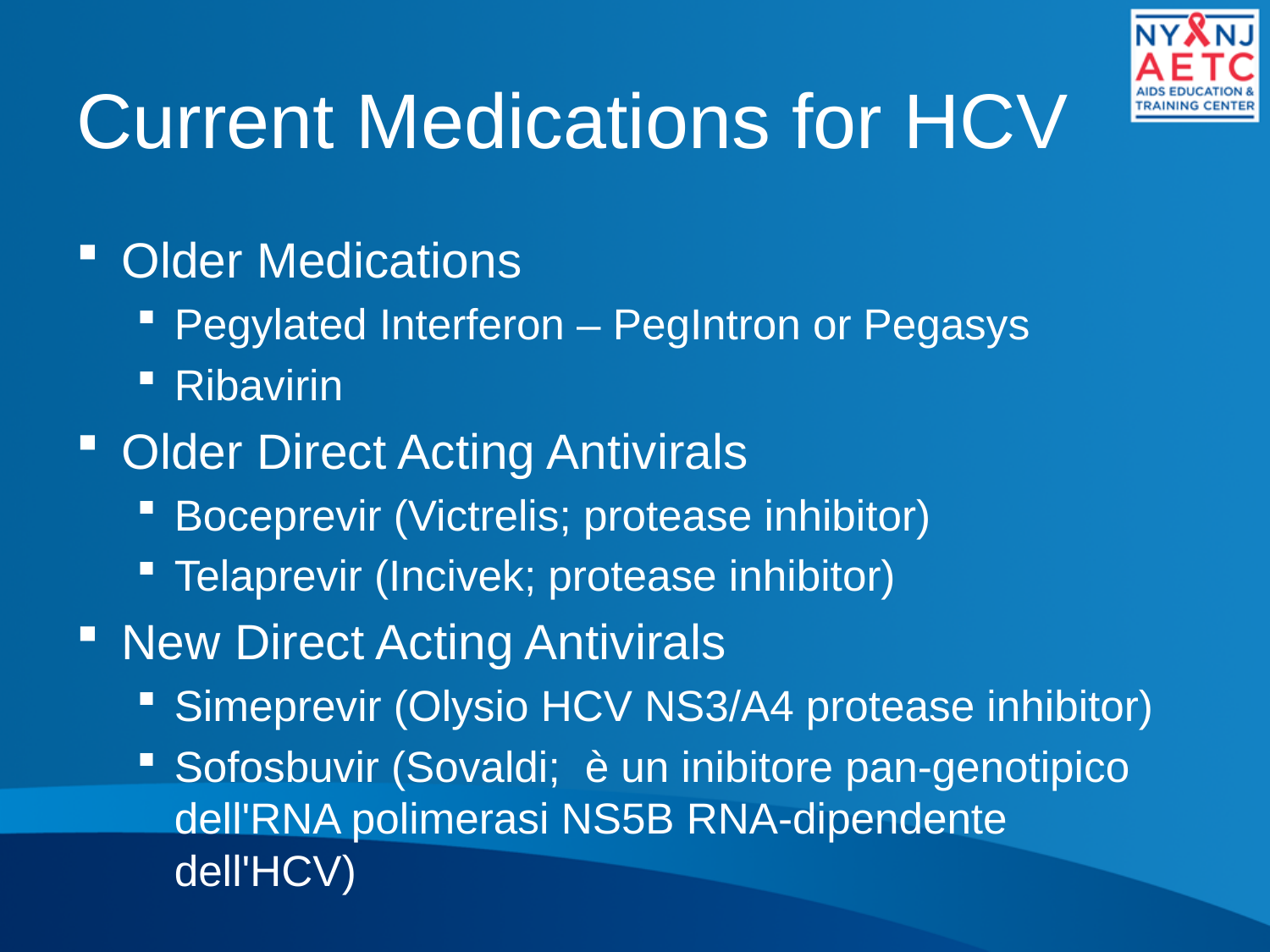

# Current Medications for HCV
Older Medications
Pegylated Interferon – PegIntron or Pegasys
Ribavirin
Older Direct Acting Antivirals
Boceprevir (Victrelis; protease inhibitor)
Telaprevir (Incivek; protease inhibitor)
New Direct Acting Antivirals
Simeprevir (Olysio HCV NS3/A4 protease inhibitor)
Sofosbuvir (Sovaldi;  è un inibitore pan-genotipico dell'RNA polimerasi NS5B RNA-dipendente dell'HCV)